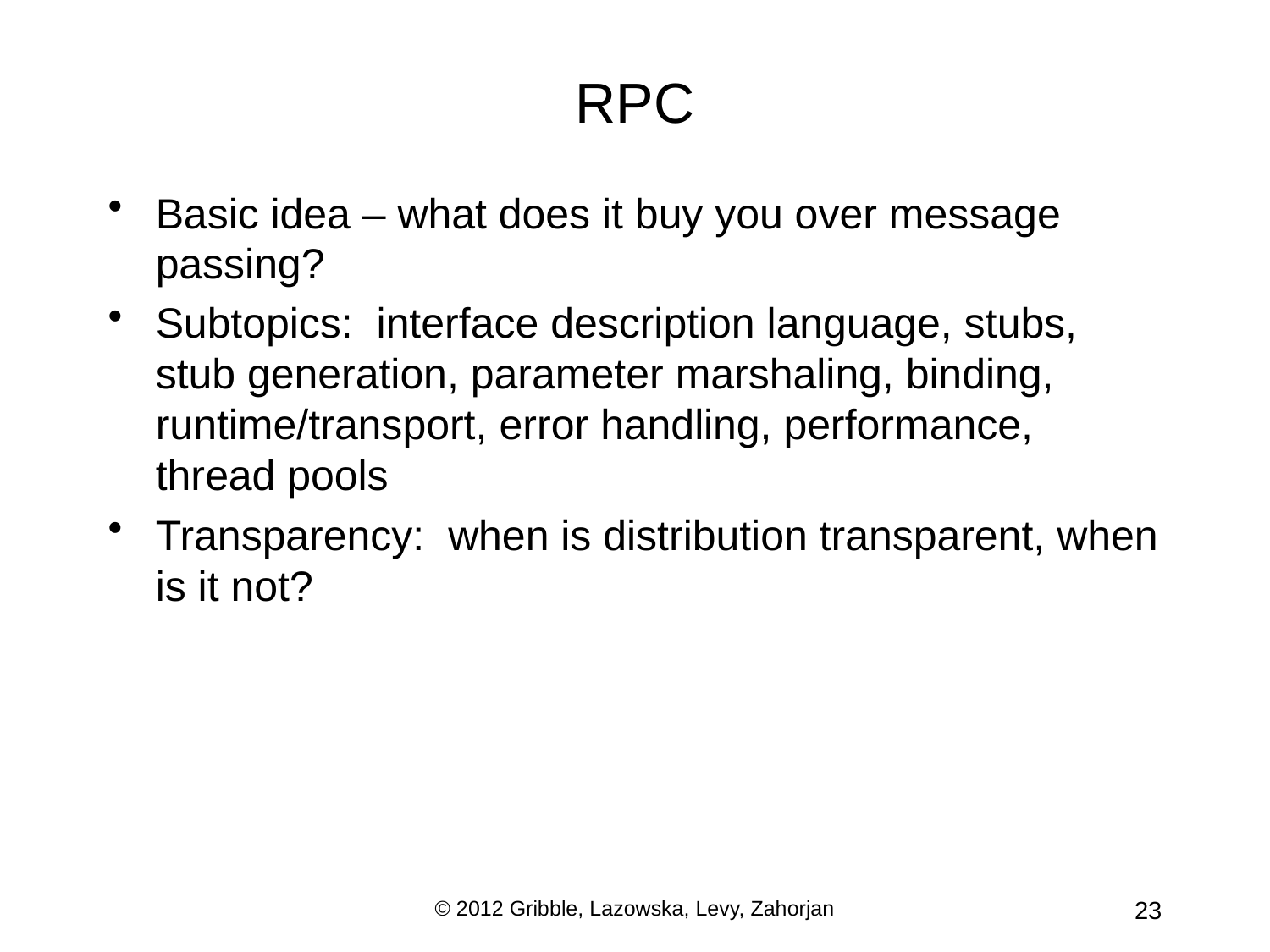

# RPC
Basic idea – what does it buy you over message passing?
Subtopics:  interface description language, stubs, stub generation, parameter marshaling, binding, runtime/transport, error handling, performance, thread pools
Transparency:  when is distribution transparent, when is it not?
© 2012 Gribble, Lazowska, Levy, Zahorjan
23